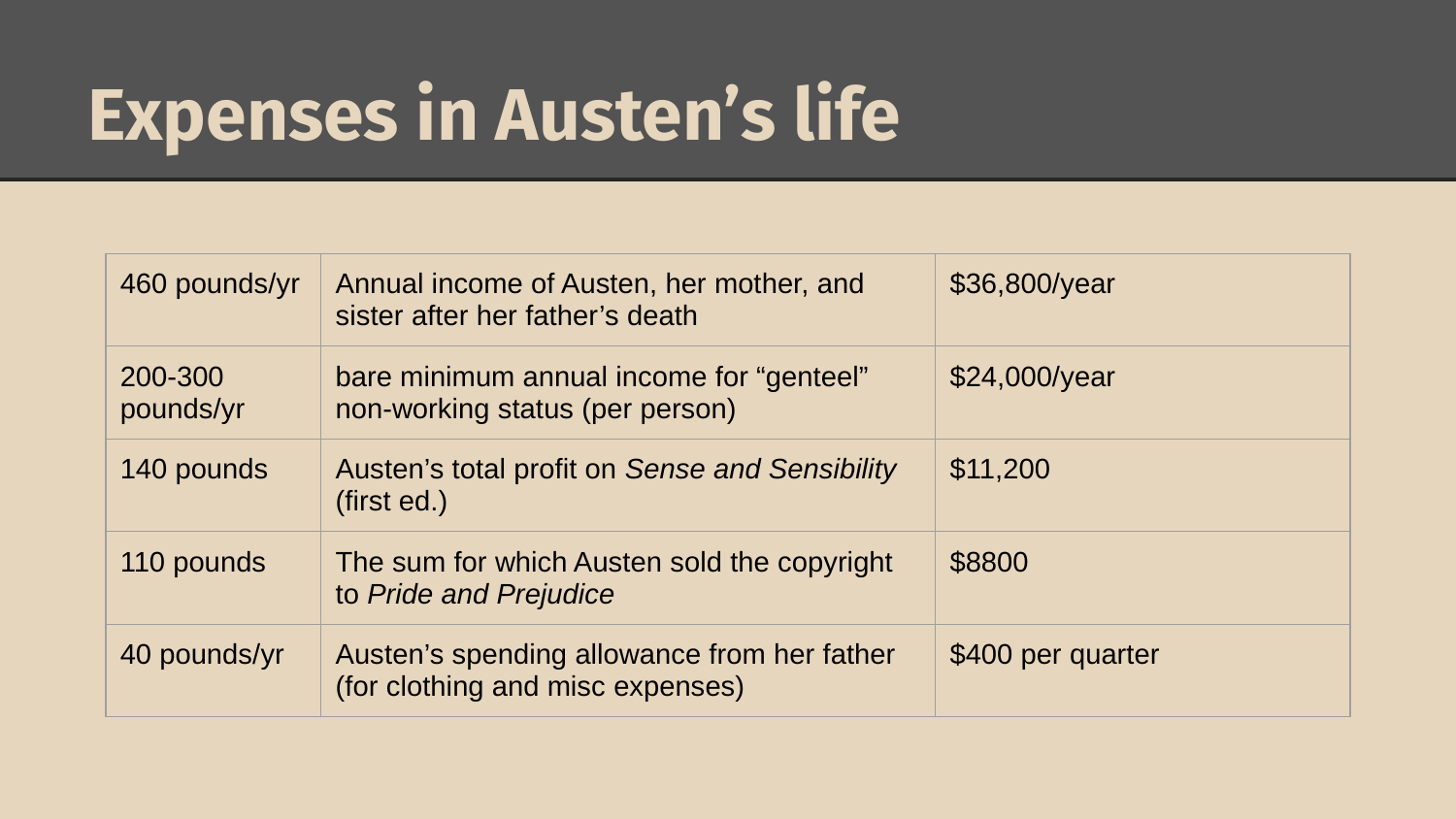

# Expenses in Austen’s life
| 460 pounds/yr | Annual income of Austen, her mother, and sister after her father’s death | $36,800/year |
| --- | --- | --- |
| 200-300 pounds/yr | bare minimum annual income for “genteel” non-working status (per person) | $24,000/year |
| 140 pounds | Austen’s total profit on Sense and Sensibility (first ed.) | $11,200 |
| 110 pounds | The sum for which Austen sold the copyright to Pride and Prejudice | $8800 |
| 40 pounds/yr | Austen’s spending allowance from her father (for clothing and misc expenses) | $400 per quarter |